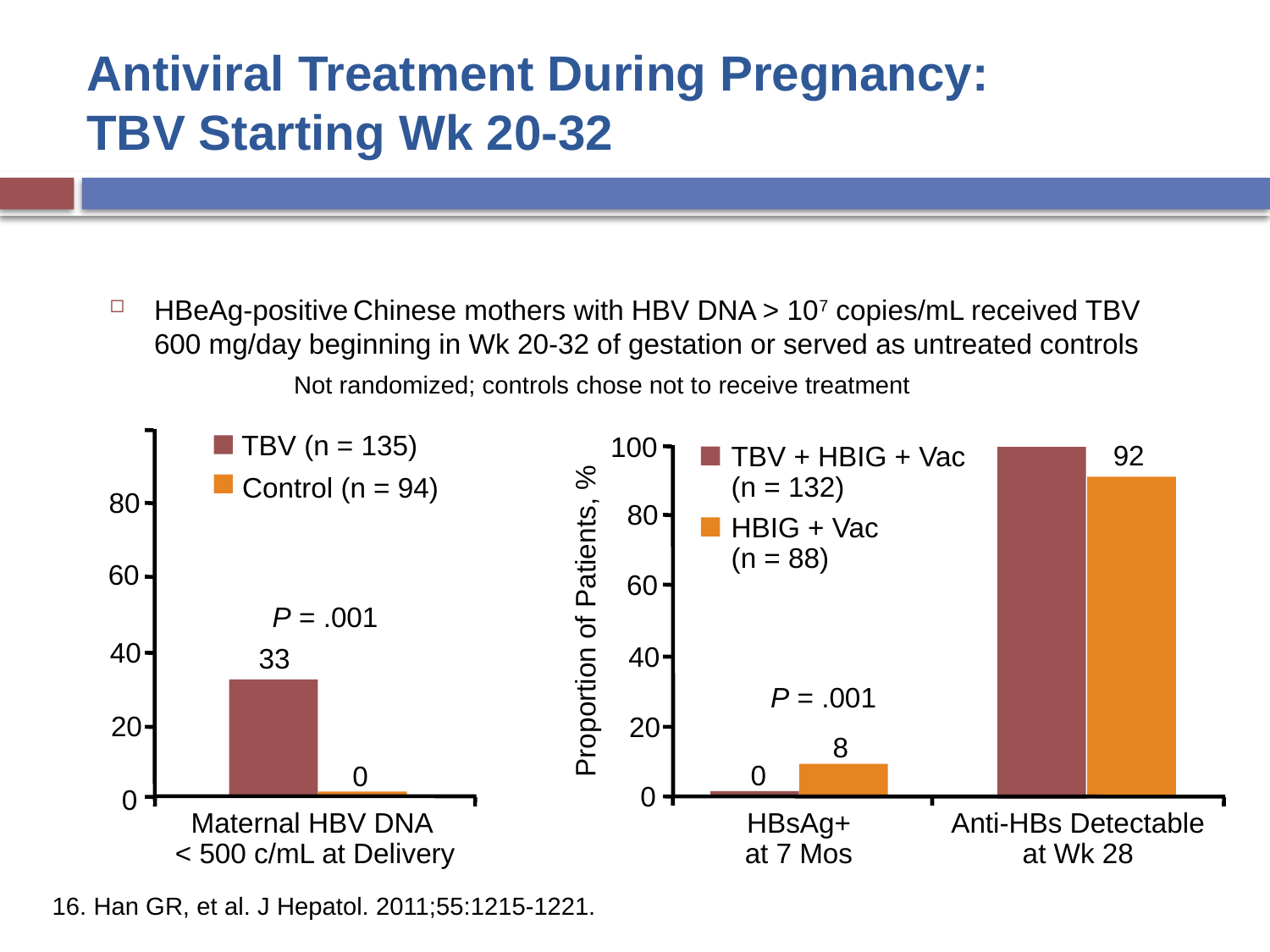

# Antiviral Treatment During Pregnancy: TBV Starting Wk 20-32
HBeAg-positive Chinese mothers with HBV DNA > 107 copies/mL received TBV 600 mg/day beginning in Wk 20-32 of gestation or served as untreated controls
 	Not randomized; controls chose not to receive treatment

TBV (n = 135)

100

92
TBV + HBIG + Vac (n = 132)

Control (n = 94)

80
80

HBIG + Vac
(n = 88)

60
60

P = .001
Proportion of Patients, %
40
33
40

P = .001

20
20

8
0
0

0
0

Maternal HBV DNA
< 500 c/mL at Delivery
HBsAg+
at 7 Mos
Anti-HBs Detectable
at Wk 28
16. Han GR, et al. J Hepatol. 2011;55:1215-1221.